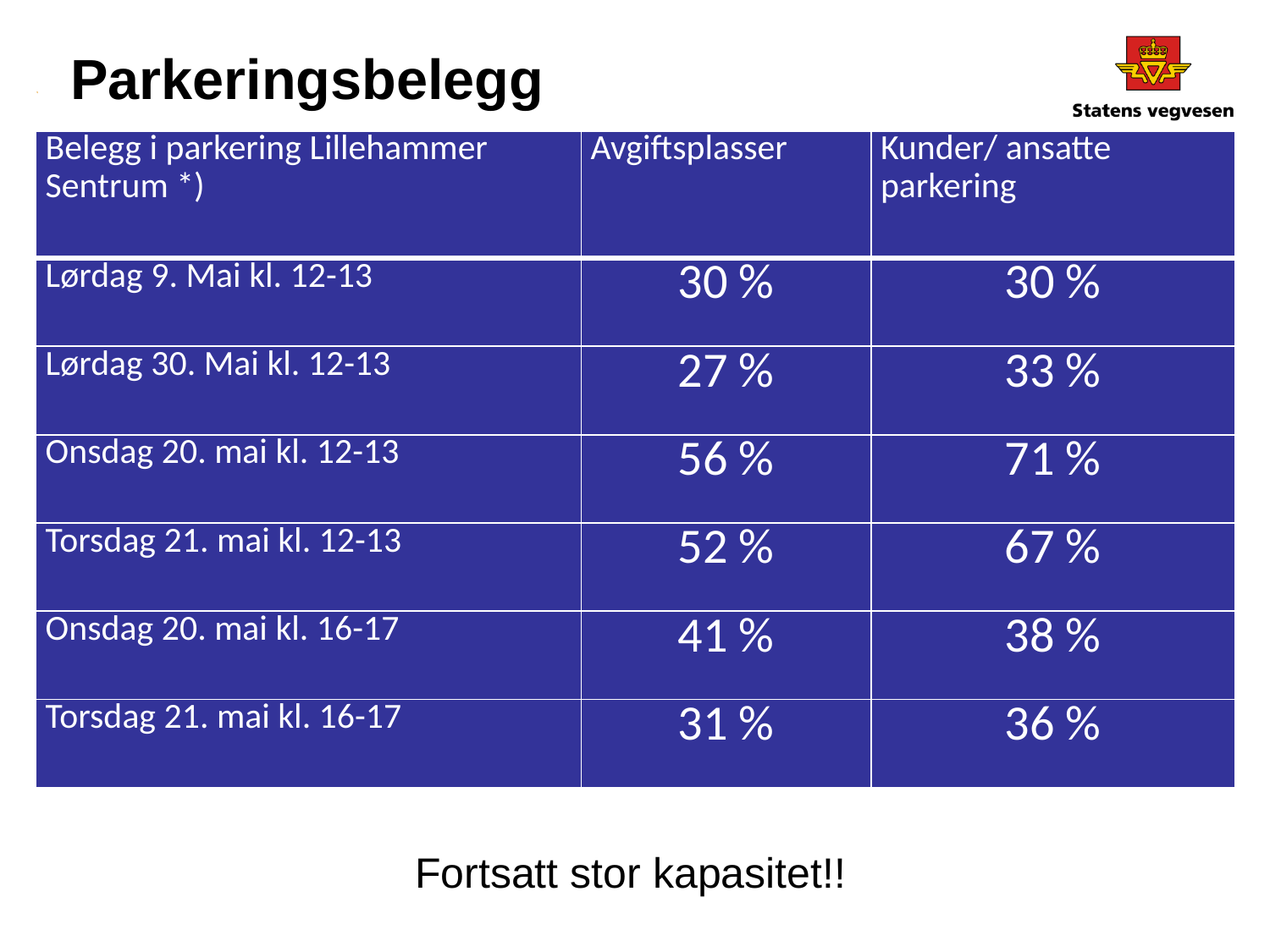

# Parkeringsbelegg
| Belegg i parkering Lillehammer Sentrum \*) | Avgiftsplasser | Kunder/ ansatte parkering |
| --- | --- | --- |
| Lørdag 9. Mai kl. 12-13 | 30 % | 30 % |
| Lørdag 30. Mai kl. 12-13 | 27 % | 33 % |
| Onsdag 20. mai kl. 12-13 | 56 % | 71 % |
| Torsdag 21. mai kl. 12-13 | 52 % | 67 % |
| Onsdag 20. mai kl. 16-17 | 41 % | 38 % |
| Torsdag 21. mai kl. 16-17 | 31 % | 36 % |
Fortsatt stor kapasitet!!

31.01.2017